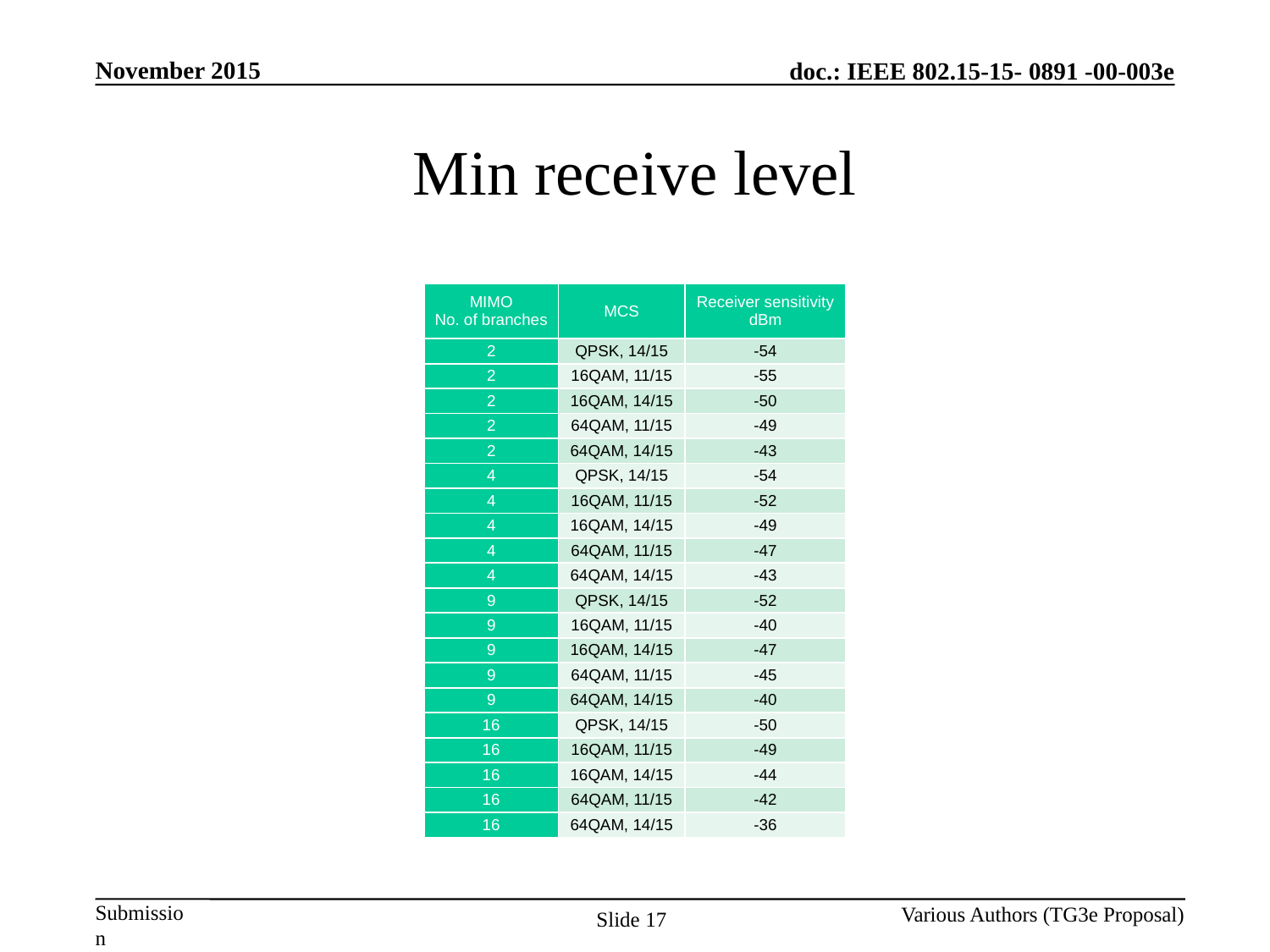

# Min receive level
| MIMO No. of branches | MCS | Receiver sensitivity dBm |
| --- | --- | --- |
| 2 | QPSK, 14/15 | -54 |
| 2 | 16QAM, 11/15 | -55 |
| 2 | 16QAM, 14/15 | -50 |
| 2 | 64QAM, 11/15 | -49 |
| 2 | 64QAM, 14/15 | -43 |
| 4 | QPSK, 14/15 | -54 |
| 4 | 16QAM, 11/15 | -52 |
| 4 | 16QAM, 14/15 | -49 |
| 4 | 64QAM, 11/15 | -47 |
| 4 | 64QAM, 14/15 | -43 |
| 9 | QPSK, 14/15 | -52 |
| 9 | 16QAM, 11/15 | -40 |
| 9 | 16QAM, 14/15 | -47 |
| 9 | 64QAM, 11/15 | -45 |
| 9 | 64QAM, 14/15 | -40 |
| 16 | QPSK, 14/15 | -50 |
| 16 | 16QAM, 11/15 | -49 |
| 16 | 16QAM, 14/15 | -44 |
| 16 | 64QAM, 11/15 | -42 |
| 16 | 64QAM, 14/15 | -36 |